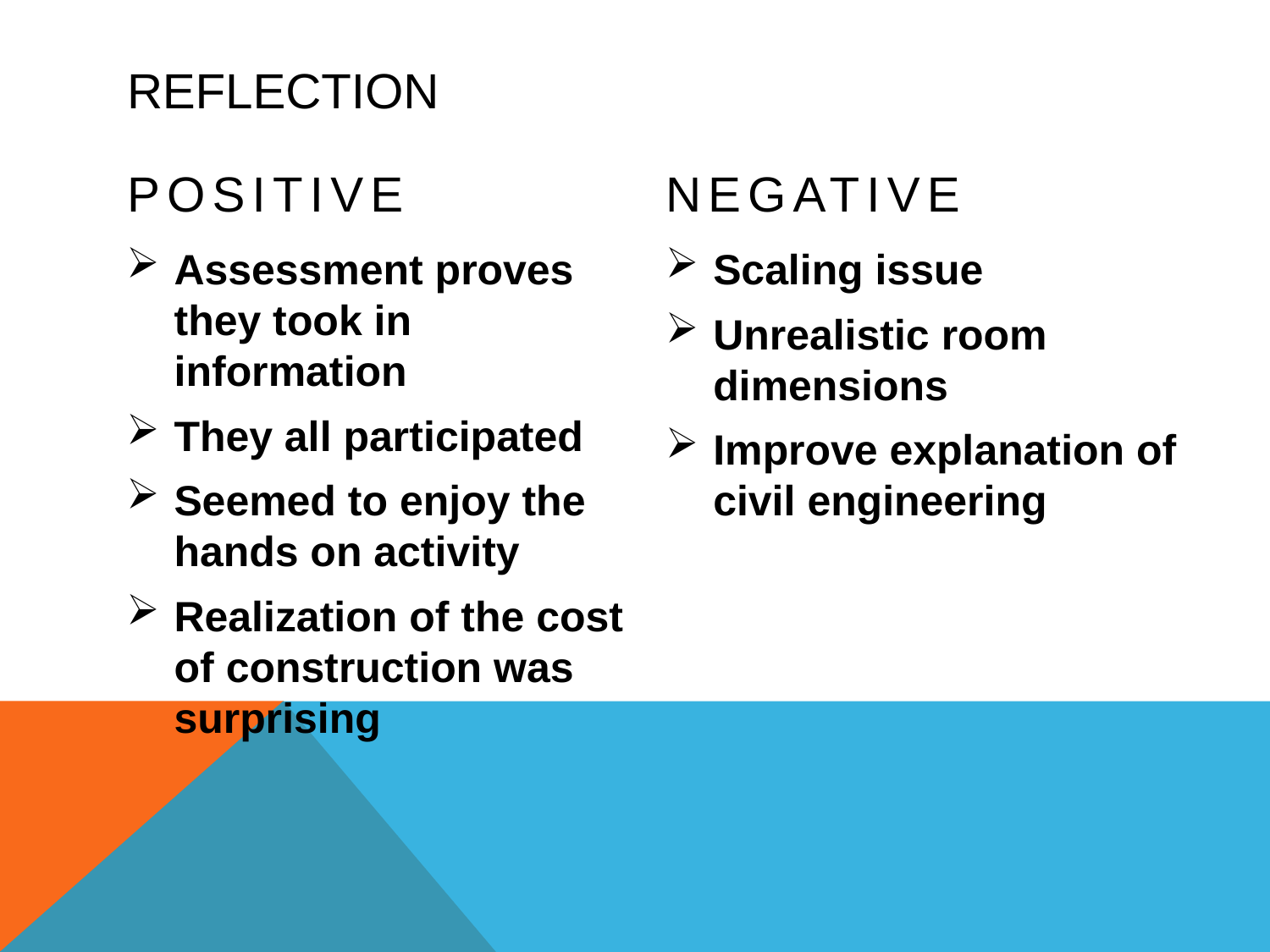

# reflection
Positive
Negative
Assessment proves they took in information
They all participated
Seemed to enjoy the hands on activity
Realization of the cost of construction was surprising

Scaling issue
Unrealistic room dimensions
Improve explanation of civil engineering